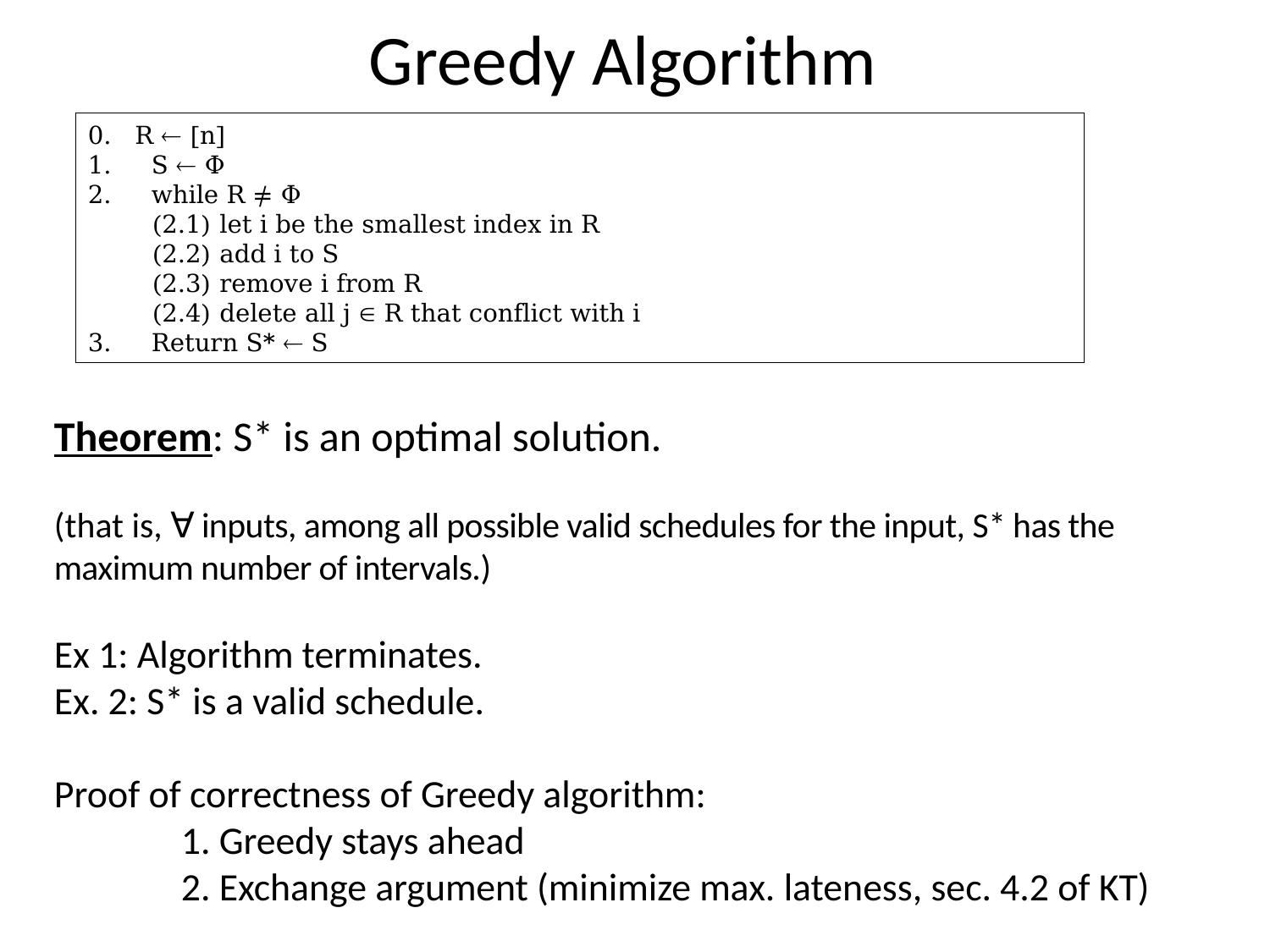

# Greedy Algorithm
0.   R ← [n]
S ← Φ
while R ≠ Φ
(2.1) let i be the smallest index in R
(2.2) add i to S
(2.3) remove i from R
(2.4) delete all j ∈ R that conflict with i
Return S* ← S
Theorem: S* is an optimal solution.

(that is, ∀ inputs, among all possible valid schedules for the input, S* has the maximum number of intervals.)

Ex 1: Algorithm terminates.
Ex. 2: S* is a valid schedule.

Proof of correctness of Greedy algorithm:
	1. Greedy stays ahead
	2. Exchange argument (minimize max. lateness, sec. 4.2 of KT)